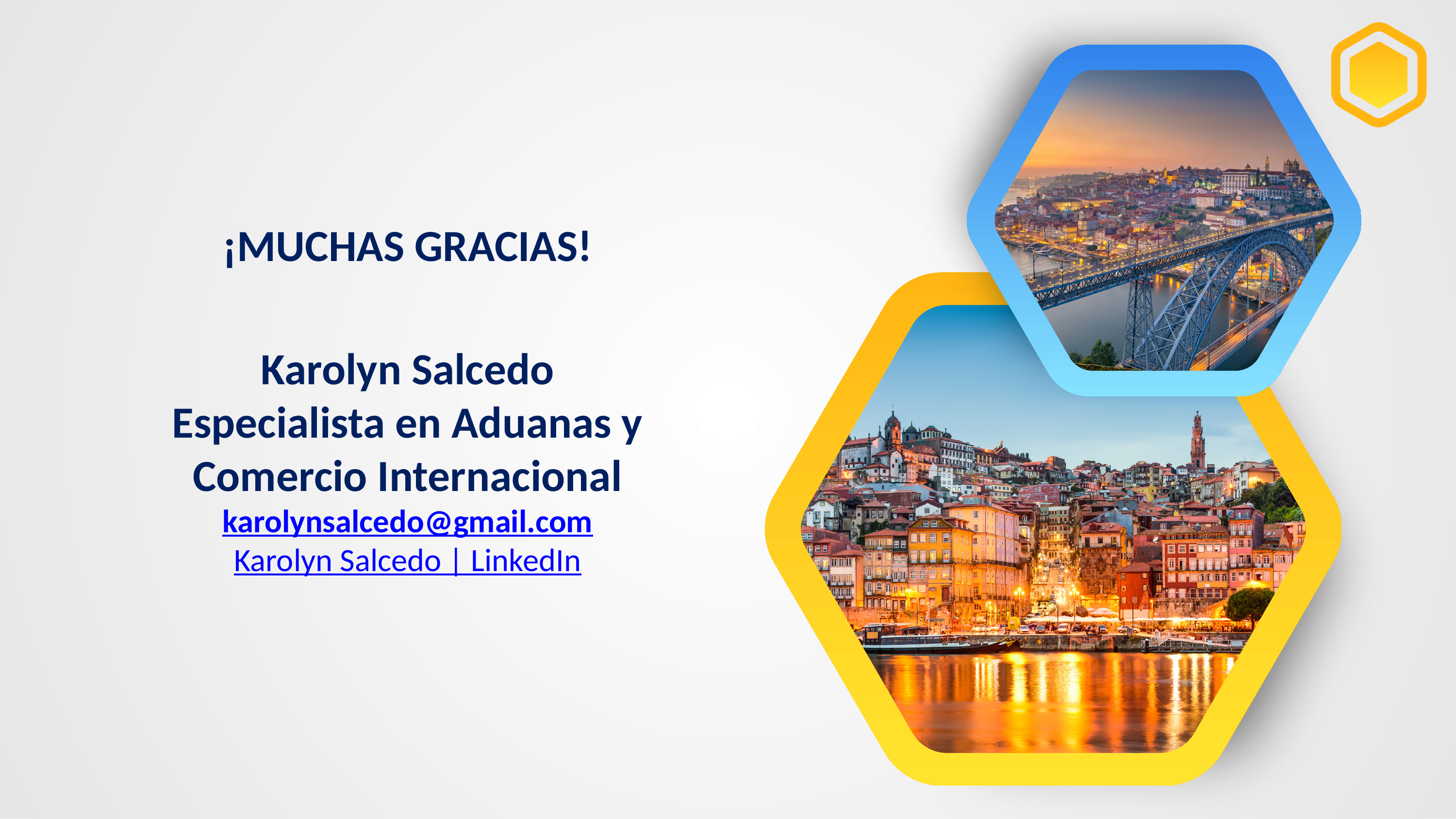

¡MUCHAS GRACIAS!

Karolyn Salcedo
Especialista en Aduanas y Comercio Internacional
karolynsalcedo@gmail.com
Karolyn Salcedo | LinkedIn